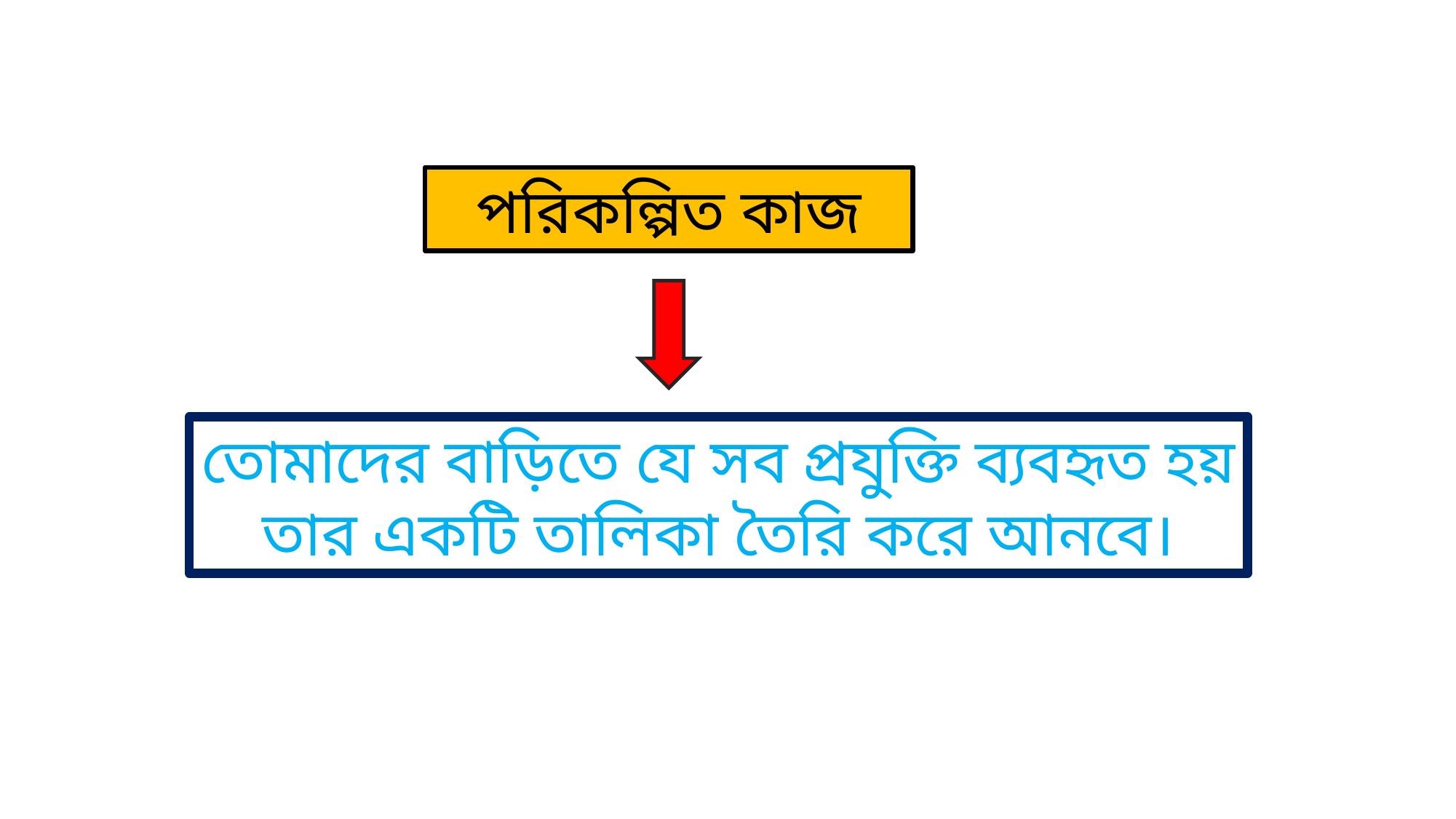

পরিকল্পিত কাজ

তোমাদের বাড়িতে যে সব প্রযুক্তি ব্যবহৃত হয় তার একটি তালিকা তৈরি করে আনবে।